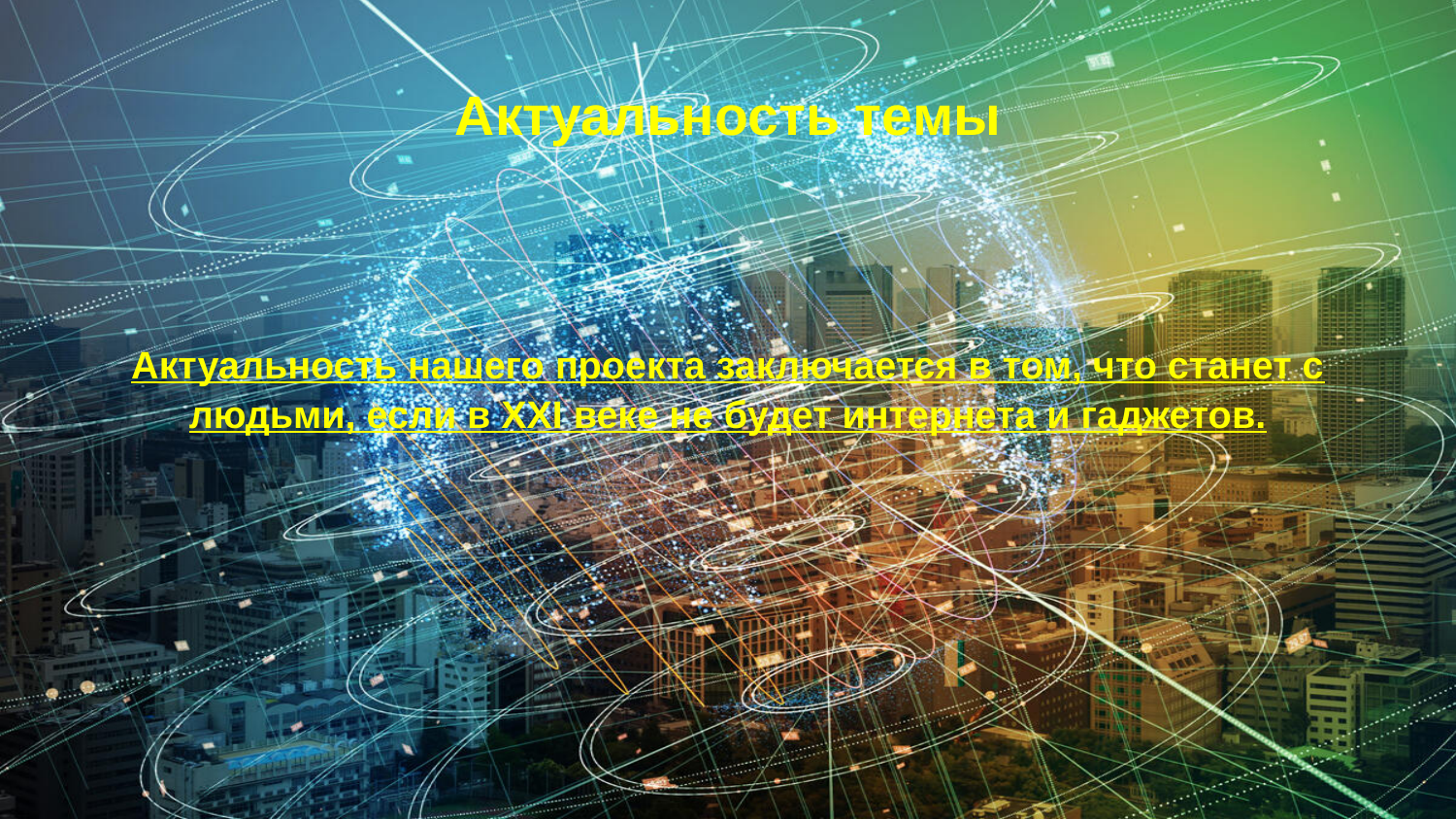

# Актуальность темы

Актуальность нашего проекта заключается в том, что станет с людьми, если в XXI веке не будет интернета и гаджетов.